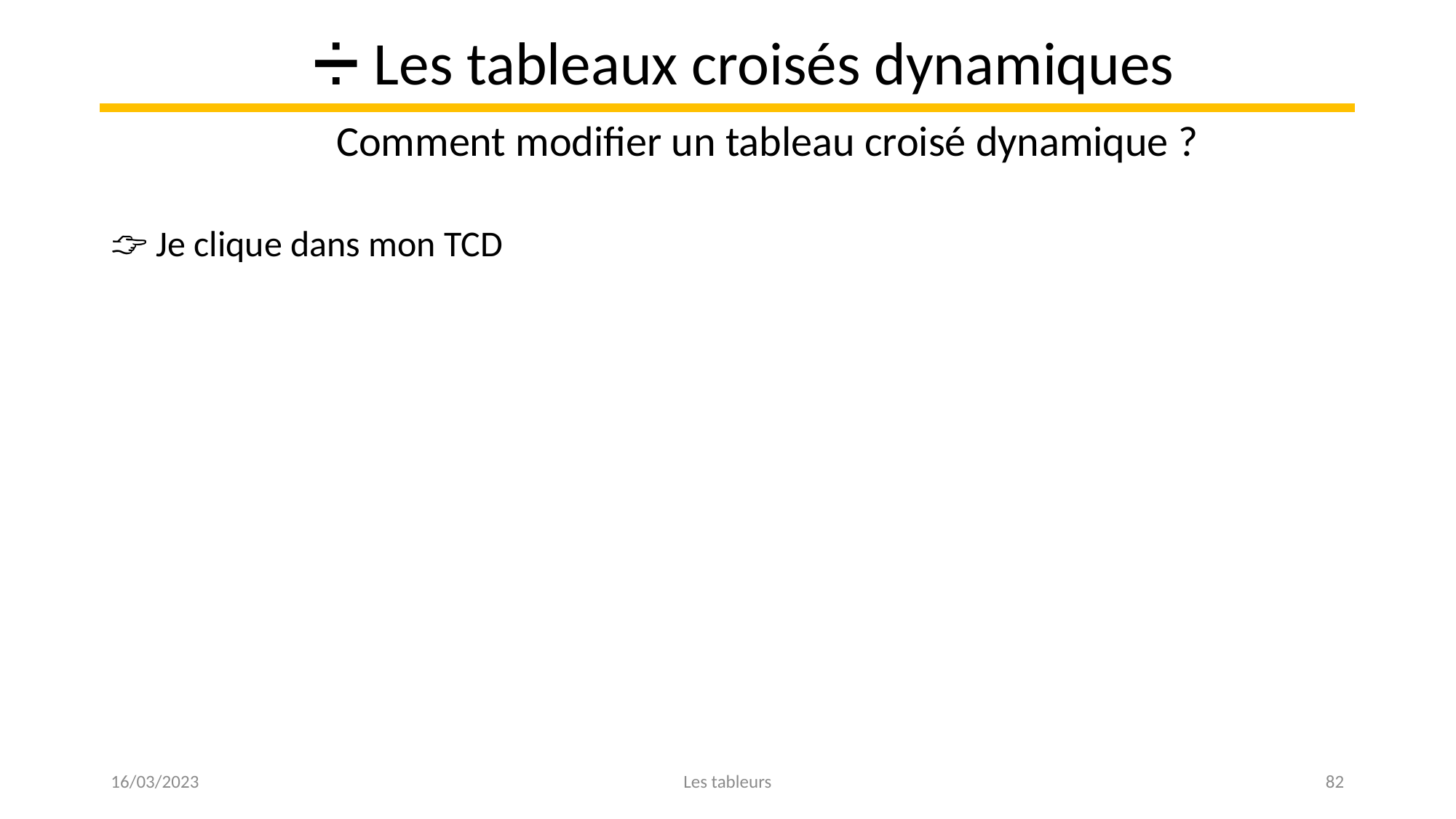

➗ Les tableaux croisés dynamiques
Comment modifier un tableau croisé dynamique ?
👉 Je clique dans mon TCD

16/03/2023
Les tableurs
82